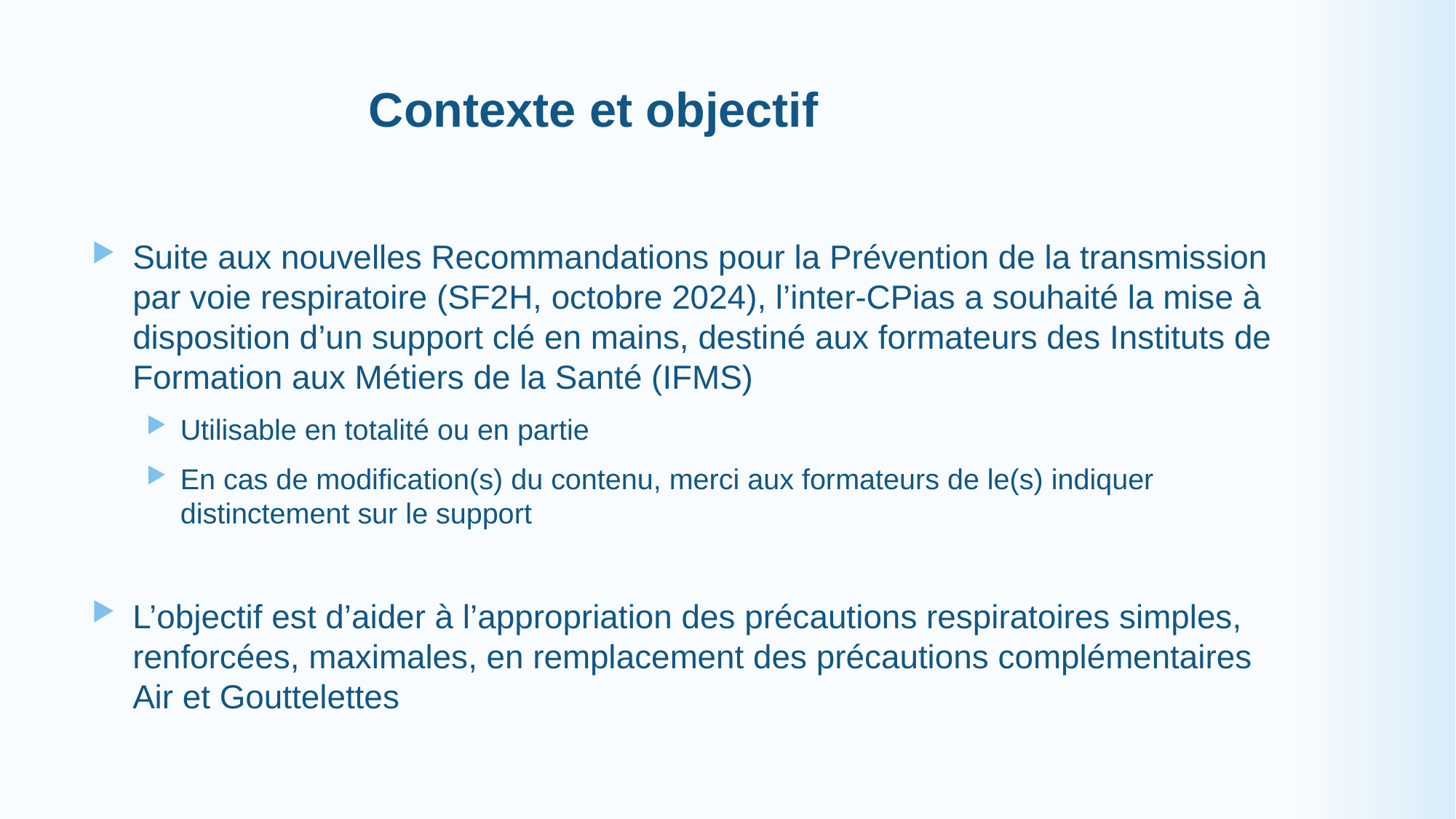

# Contexte et objectif
Suite aux nouvelles Recommandations pour la Prévention de la transmission par voie respiratoire (SF2H, octobre 2024), l’inter-CPias a souhaité la mise à disposition d’un support clé en mains, destiné aux formateurs des Instituts de Formation aux Métiers de la Santé (IFMS)
Utilisable en totalité ou en partie
En cas de modification(s) du contenu, merci aux formateurs de le(s) indiquer distinctement sur le support

L’objectif est d’aider à l’appropriation des précautions respiratoires simples, renforcées, maximales, en remplacement des précautions complémentaires Air et Gouttelettes